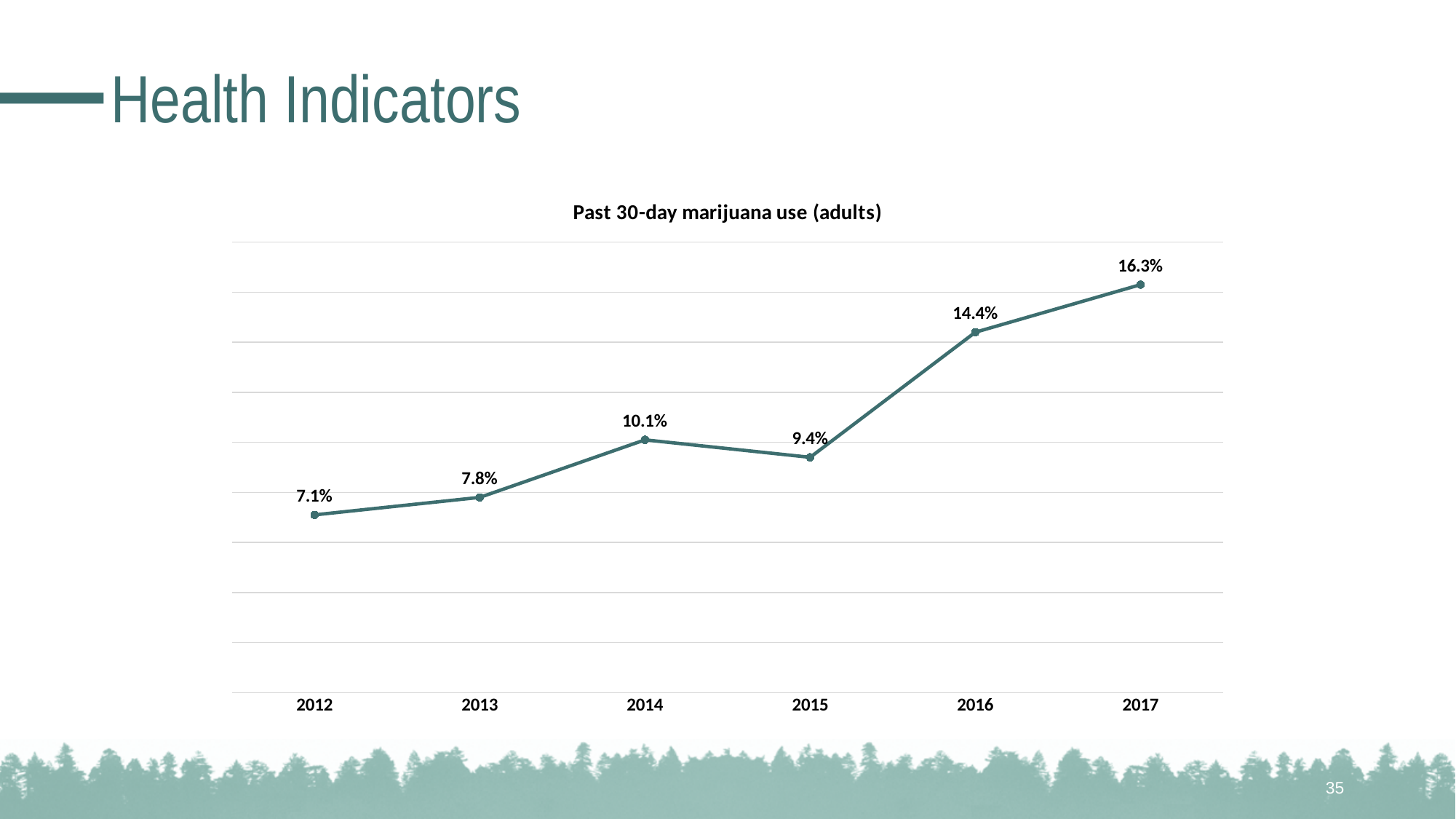

# Health Indicators

### Chart: Past 30-day marijuana use (adults)

| Category |  |
|---|---|
| 2012 | 0.071 |
| 2013 | 0.078 |
| 2014 | 0.101 |
| 2015 | 0.094 |
| 2016 | 0.144 |
| 2017 | 0.163 |
35